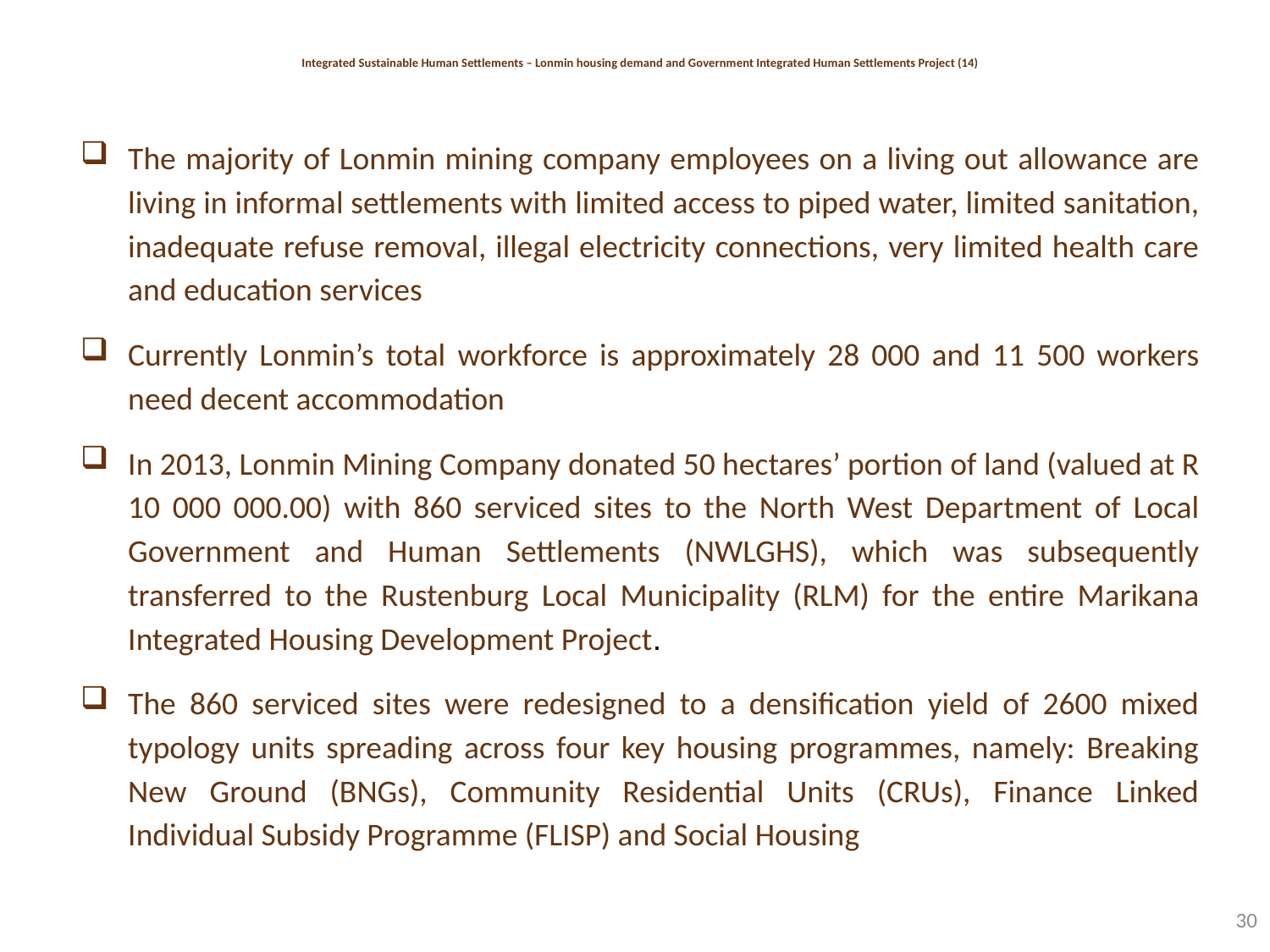

# Integrated Sustainable Human Settlements – Lonmin housing demand and Government Integrated Human Settlements Project (14)
The majority of Lonmin mining company employees on a living out allowance are living in informal settlements with limited access to piped water, limited sanitation, inadequate refuse removal, illegal electricity connections, very limited health care and education services
Currently Lonmin’s total workforce is approximately 28 000 and 11 500 workers need decent accommodation
In 2013, Lonmin Mining Company donated 50 hectares’ portion of land (valued at R 10 000 000.00) with 860 serviced sites to the North West Department of Local Government and Human Settlements (NWLGHS), which was subsequently transferred to the Rustenburg Local Municipality (RLM) for the entire Marikana Integrated Housing Development Project.
The 860 serviced sites were redesigned to a densification yield of 2600 mixed typology units spreading across four key housing programmes, namely: Breaking New Ground (BNGs), Community Residential Units (CRUs), Finance Linked Individual Subsidy Programme (FLISP) and Social Housing

30